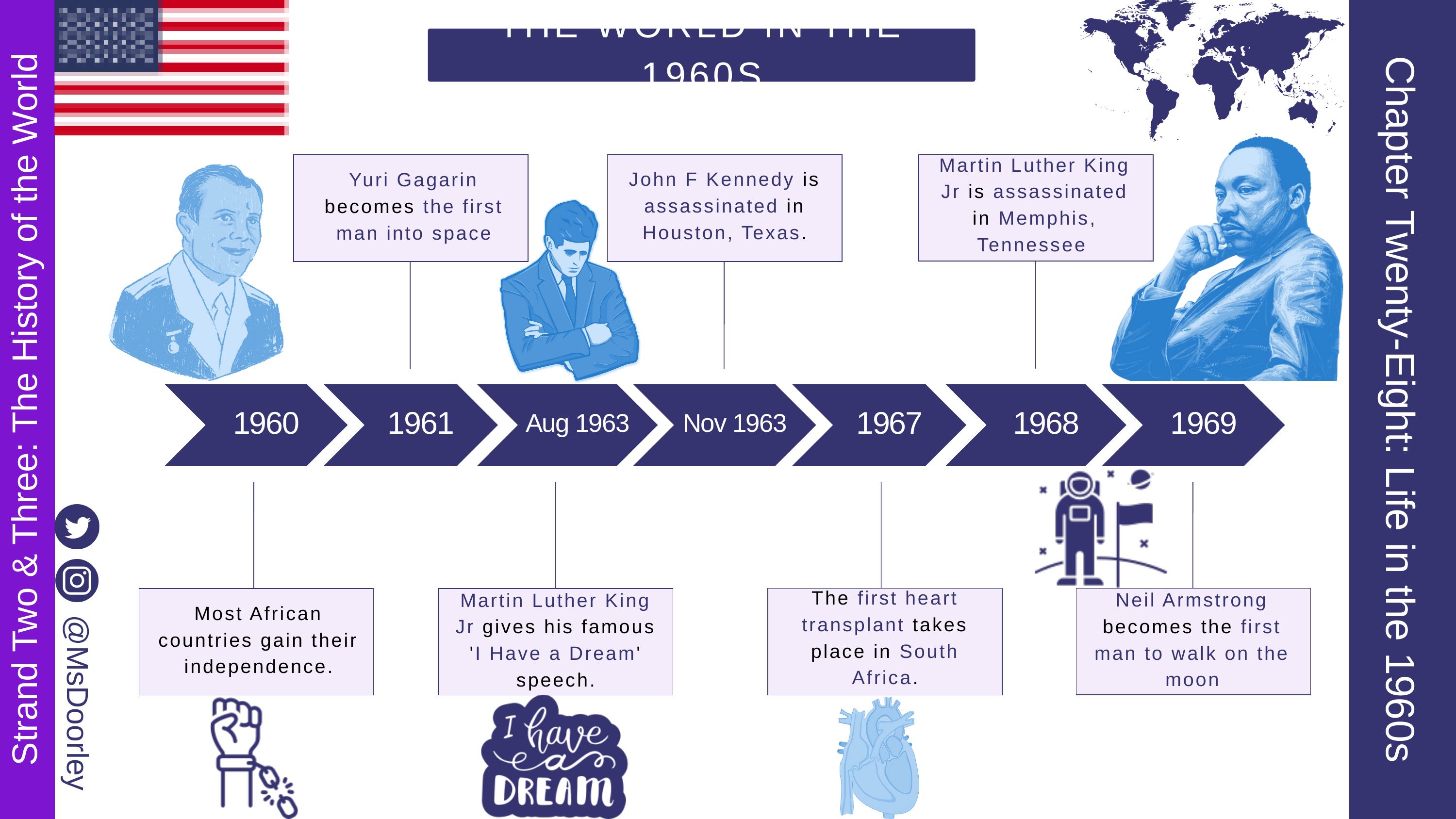

THE WORLD IN THE 1960S

Martin Luther King Jr is assassinated in Memphis, Tennessee

John F Kennedy is assassinated in Houston, Texas.
Yuri Gagarin becomes the first man into space

Chapter Twenty-Eight: Life in the 1960s
Strand Two & Three: The History of the World

1960

1961

Aug 1963

Nov 1963

1967

1968

1969

The first heart transplant takes place in South Africa.
Neil Armstrong becomes the first man to walk on the moon
Martin Luther King Jr gives his famous 'I Have a Dream' speech.

Most African countries gain their independence.

@MsDoorley